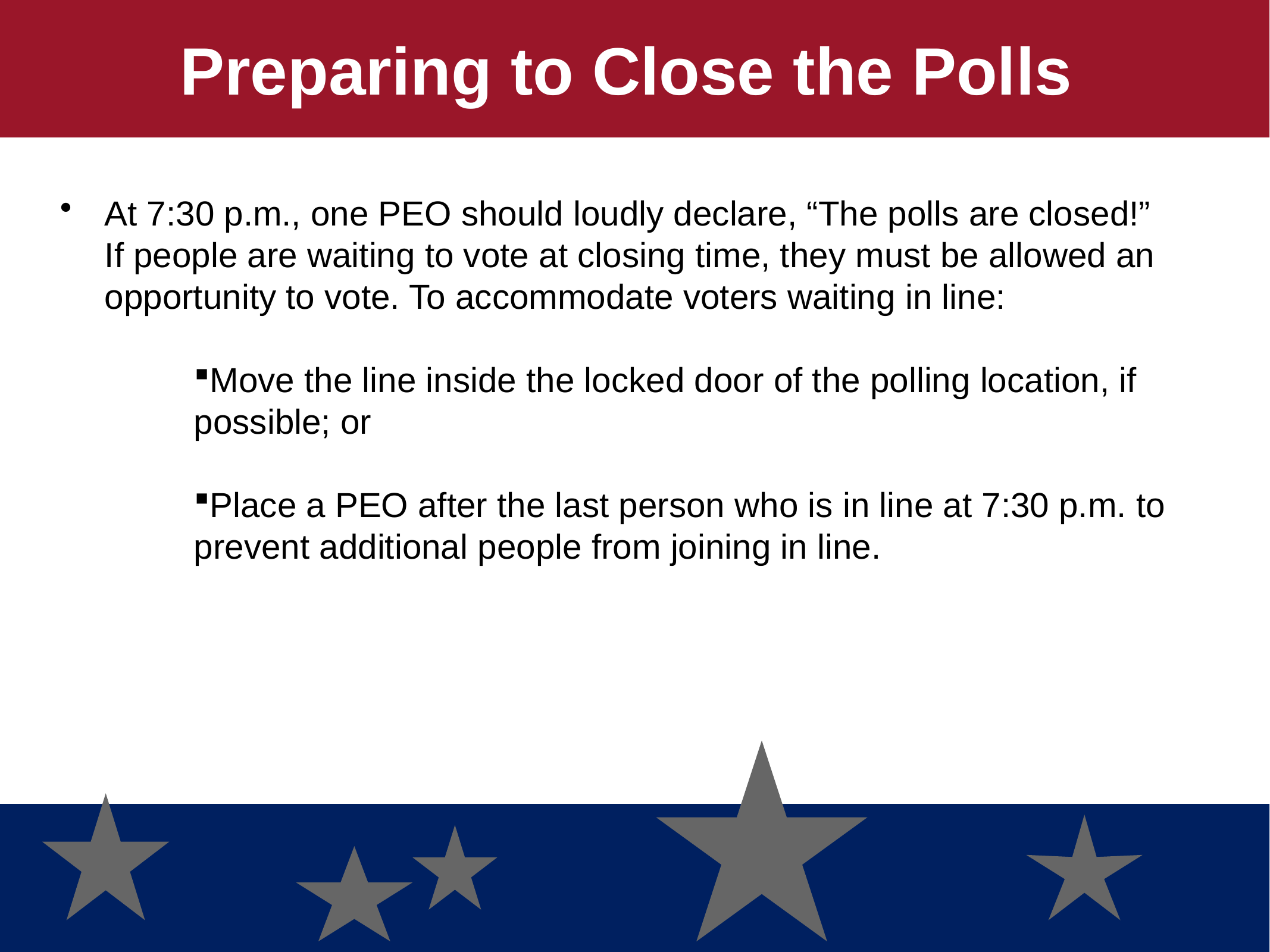

Preparing to Close the Polls

At 7:30 p.m., one PEO should loudly declare, “The polls are closed!”   If people are waiting to vote at closing time, they must be allowed an opportunity to vote. To accommodate voters waiting in line:

Move the line inside the locked door of the polling location, if possible; or

Place a PEO after the last person who is in line at 7:30 p.m. to prevent additional people from joining in line.